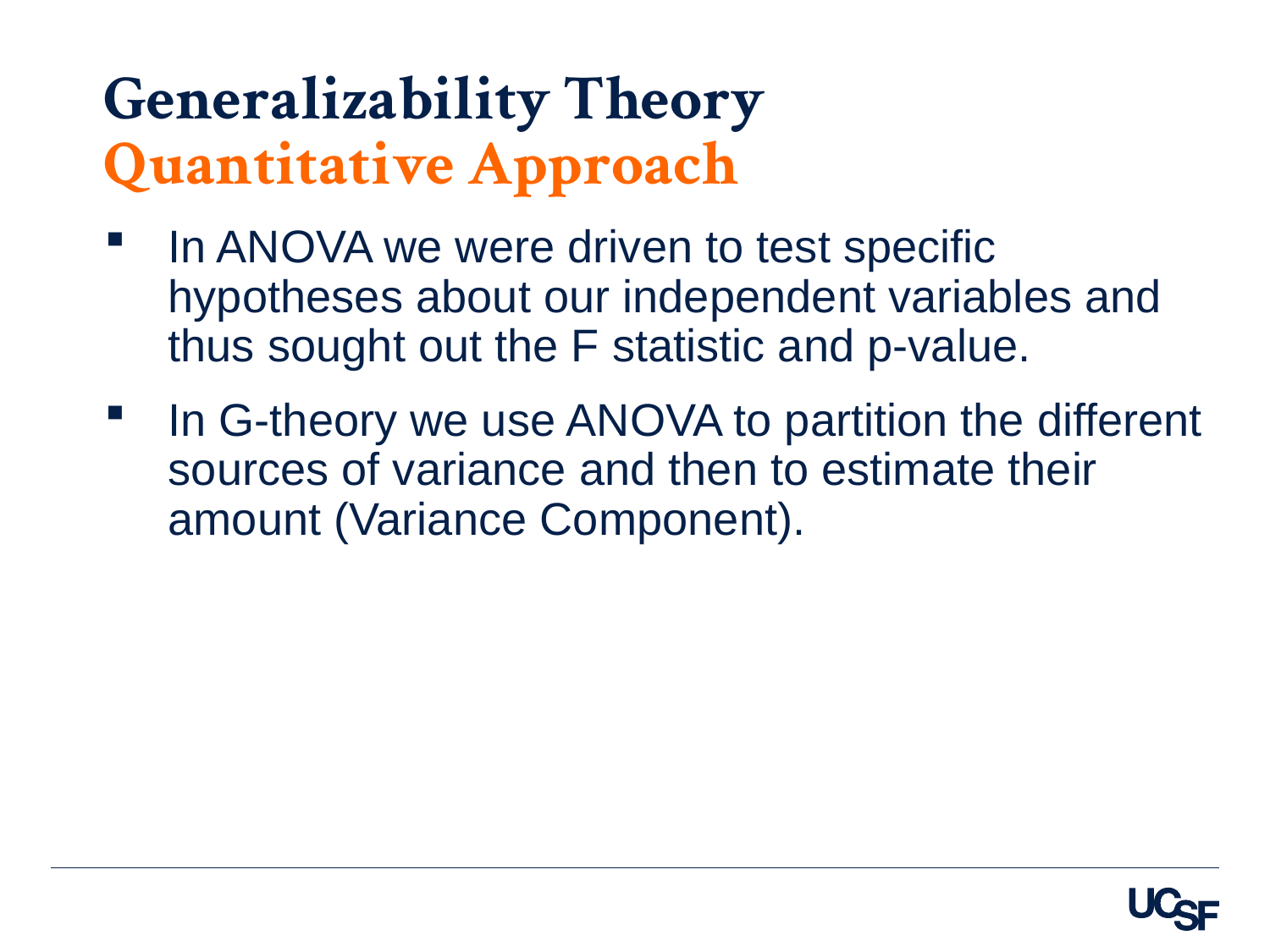

# Generalizability Theory Quantitative Approach
In ANOVA we were driven to test specific hypotheses about our independent variables and thus sought out the F statistic and p-value.
In G-theory we use ANOVA to partition the different sources of variance and then to estimate their amount (Variance Component).